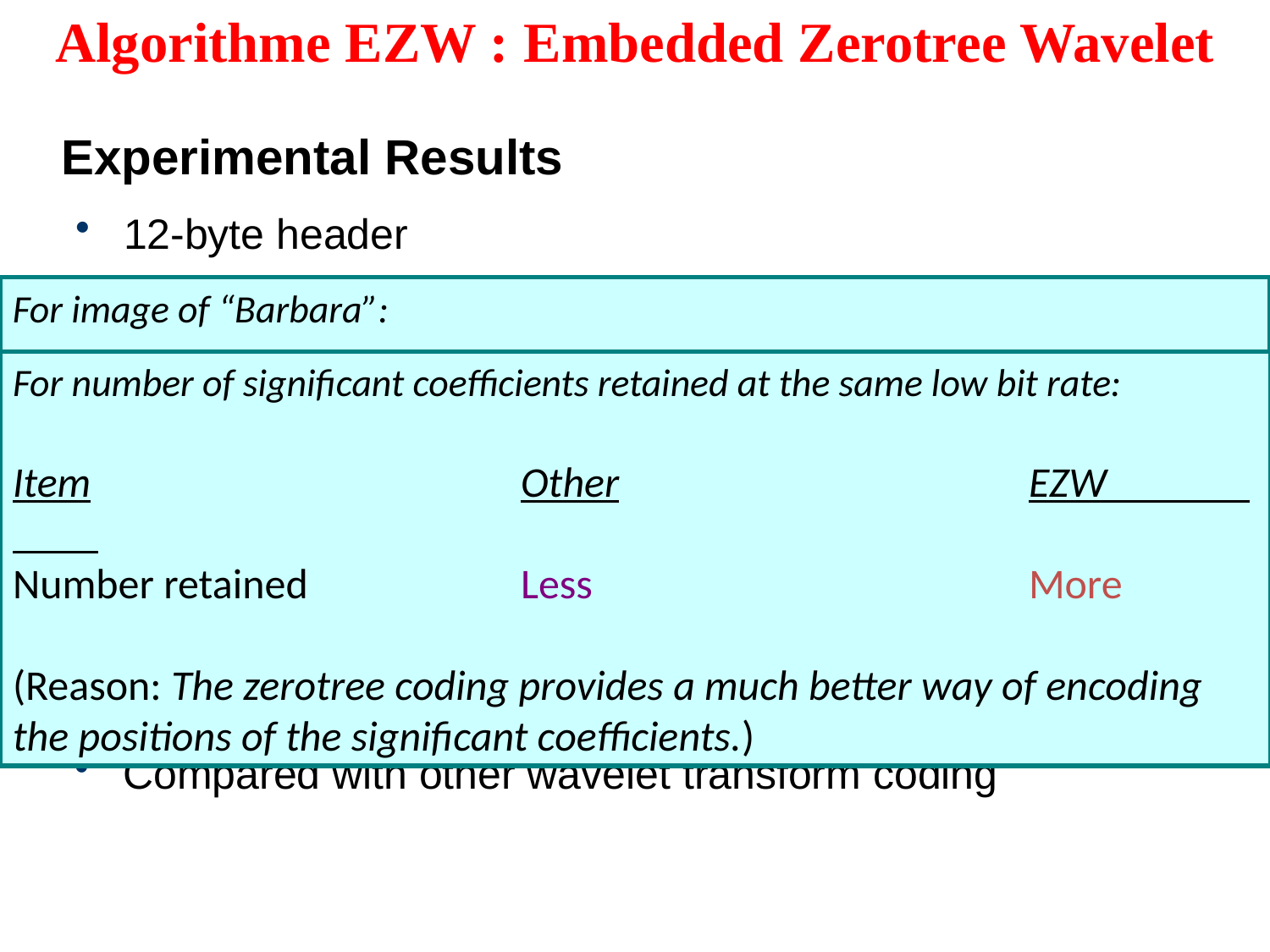

Algorithme EZW : Embedded Zerotree Wavelet
Experimental Results
12-byte header
Number of wavelet scales
Dimensions of the image
Maximum histogram count for the models in the arithmetic coder
Image mean & initial threshold
Applied to standard b/w 8 bpp. test images
512 X 512 “Lena” image
512 X 512 “Barbara” image

For image of “Barbara”:

Item			JPEG				EZW
Same file size	PSNR lower			Looks better
Same PSNR		Looks better		File size smaller

( PSNR: Peak-Signal-to-Noise-Rate )

For number of significant coefficients retained at the same low bit rate:

Item				Other				EZW
Number retained		Less				More

(Reason: The zerotree coding provides a much better way of encoding the positions of the significant coefficients.)

Compared with JPEG
Compared with other wavelet transform coding